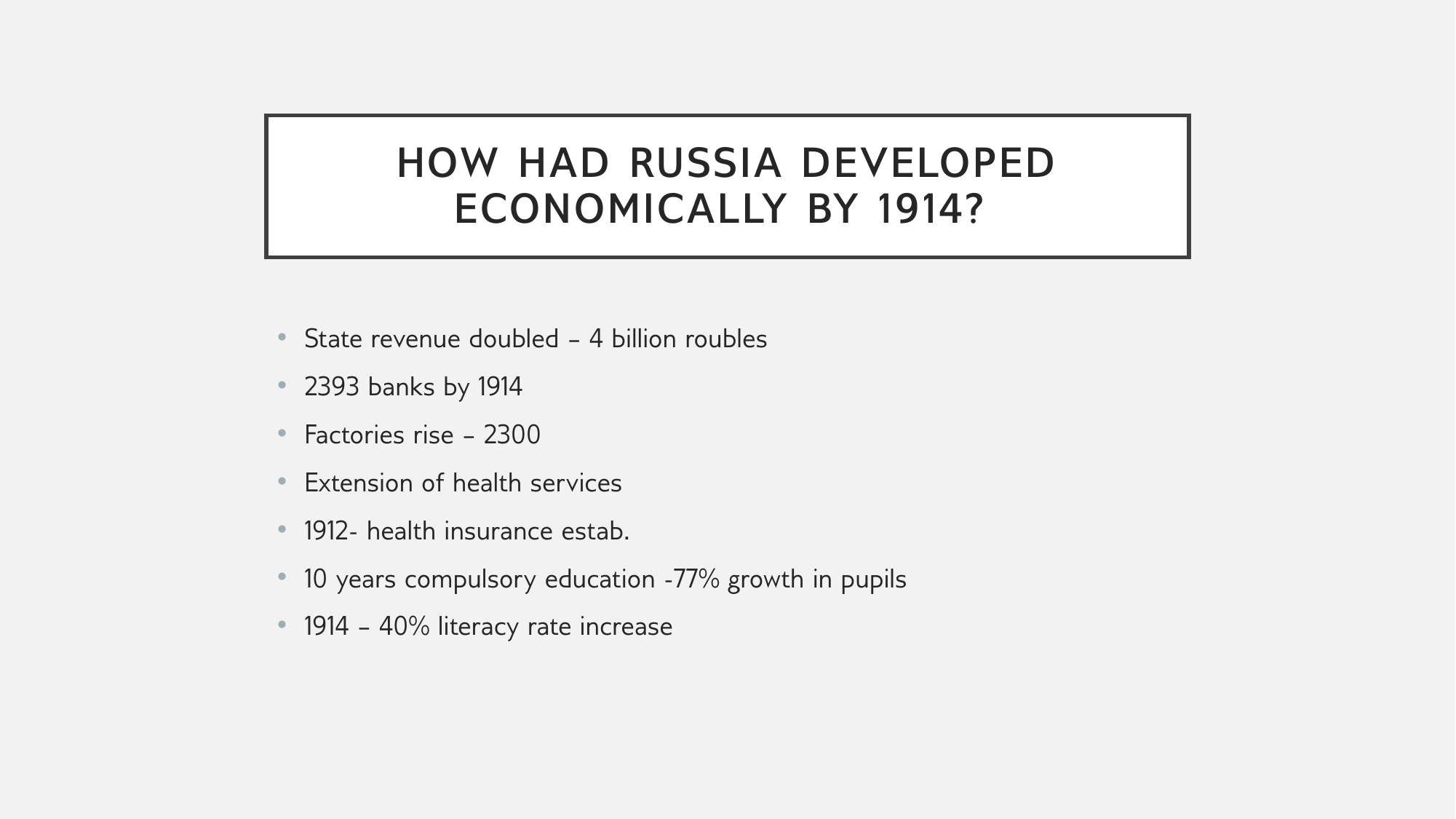

# How had Russia developed economically by 1914?
State revenue doubled – 4 billion roubles
2393 banks by 1914
Factories rise – 2300
Extension of health services
1912- health insurance estab.
10 years compulsory education -77% growth in pupils
1914 – 40% literacy rate increase